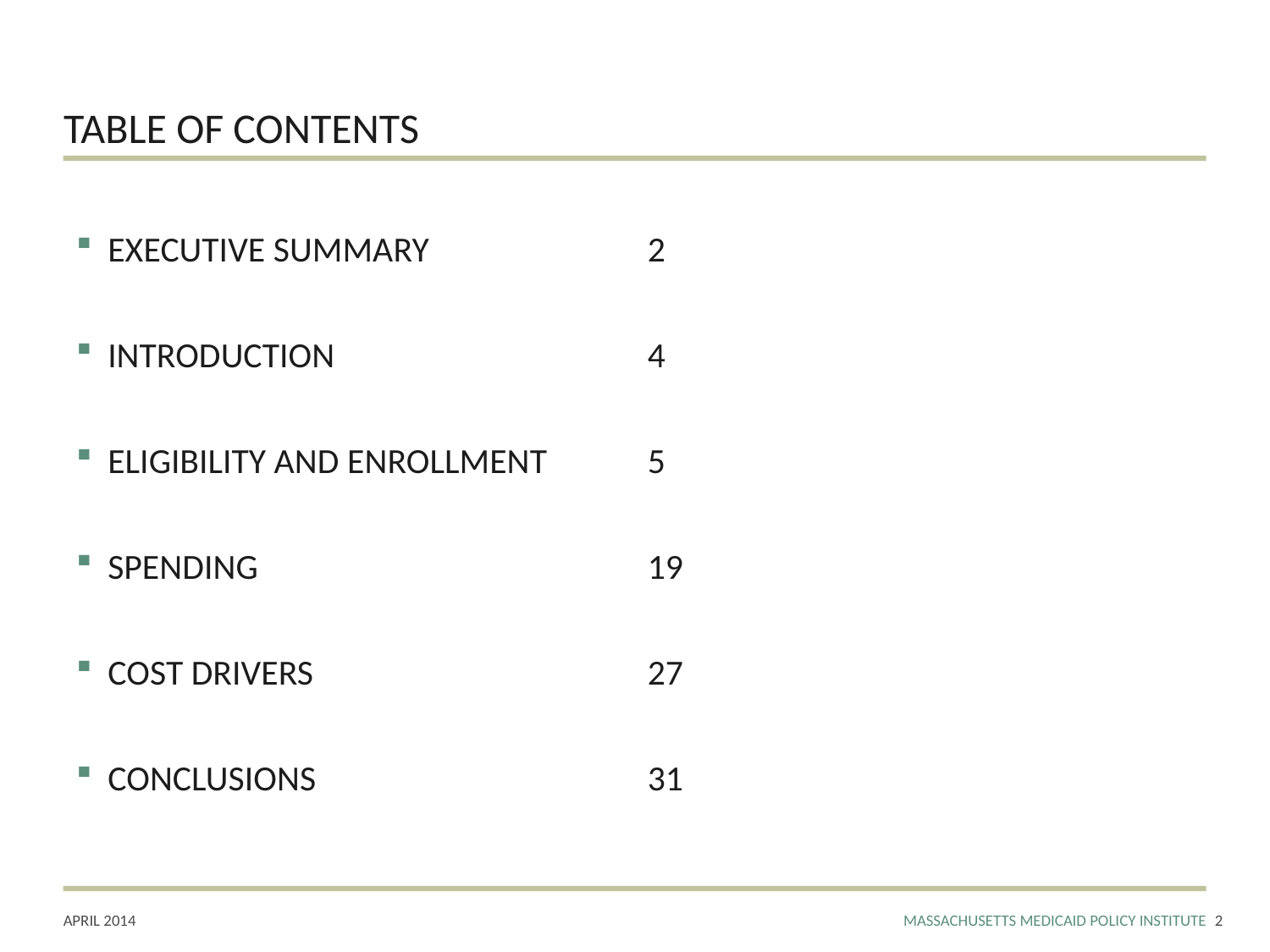

# TABLE OF CONTENTS
EXECUTIVE SUMMARY	2

INTRODUCTION	4

ELIGIBILITY AND ENROLLMENT	5

SPENDING	19

COST DRIVERS	27

CONCLUSIONS	31

2